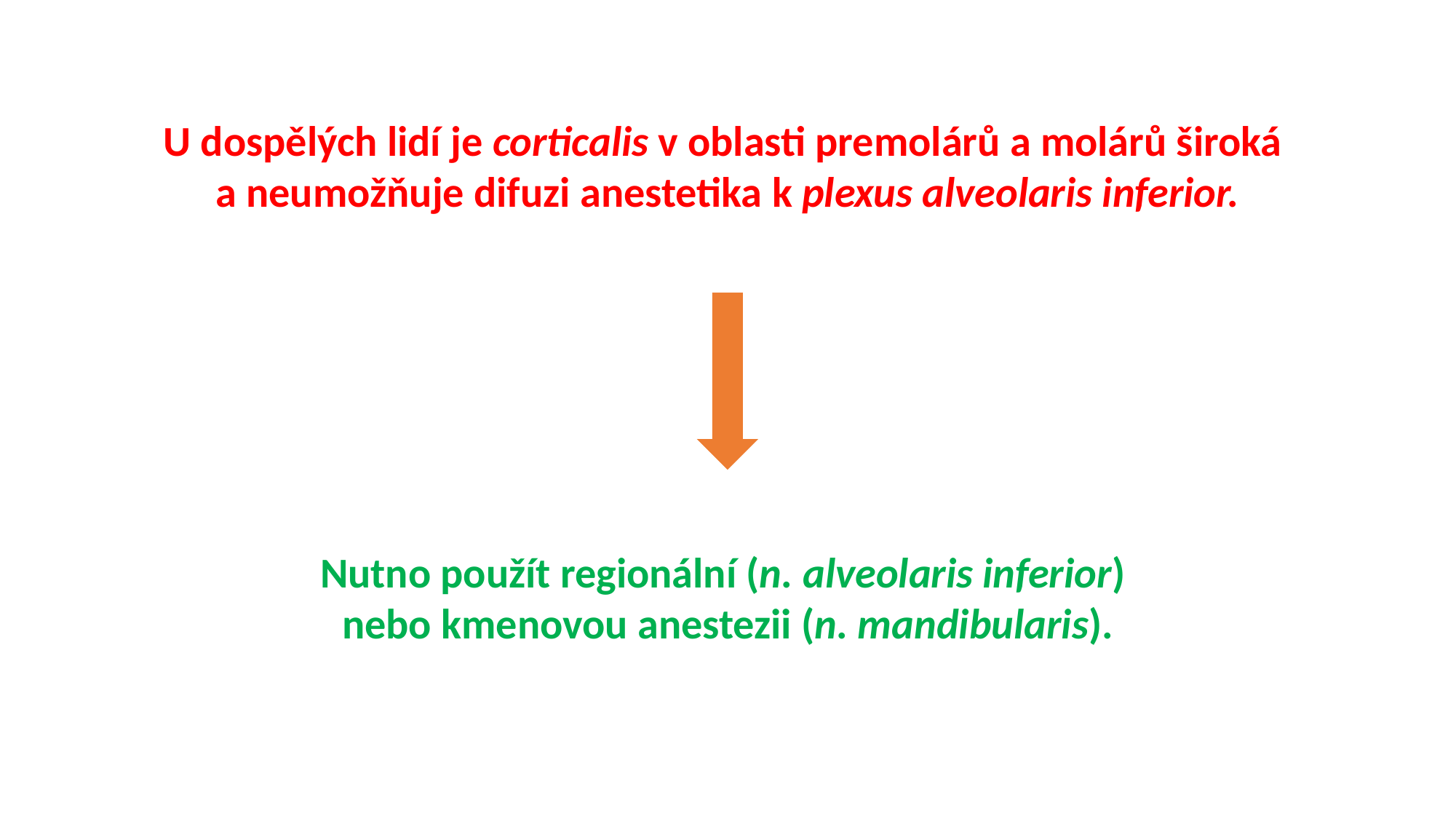

U dospělých lidí je corticalis v oblasti premolárů a molárů široká
a neumožňuje difuzi anestetika k plexus alveolaris inferior.

Nutno použít regionální (n. alveolaris inferior)
nebo kmenovou anestezii (n. mandibularis).